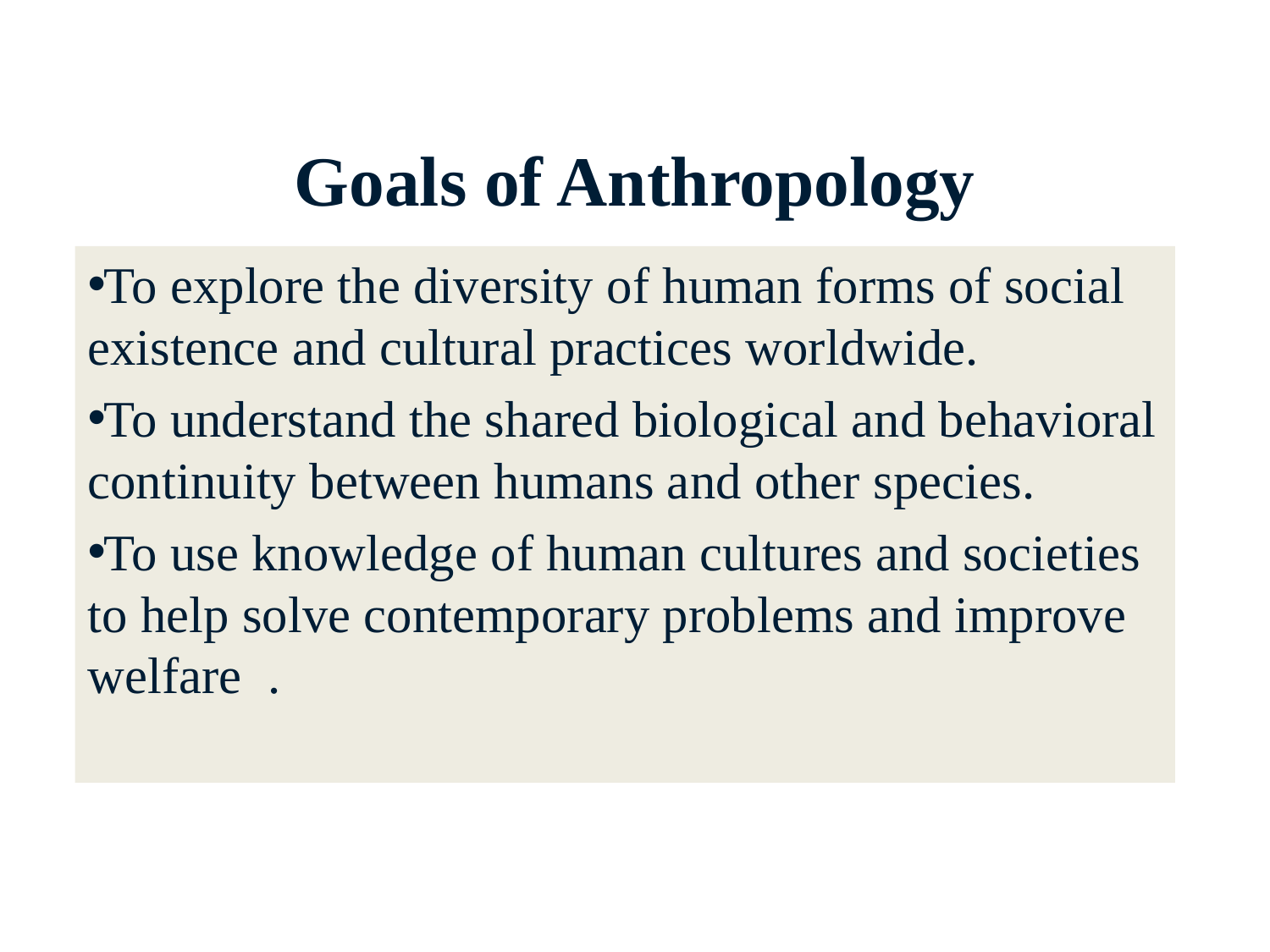

# Goals of Anthropology
To explore the diversity of human forms of social existence and cultural practices worldwide.
To understand the shared biological and behavioral continuity between humans and other species.
To use knowledge of human cultures and societies to help solve contemporary problems and improve welfare  .